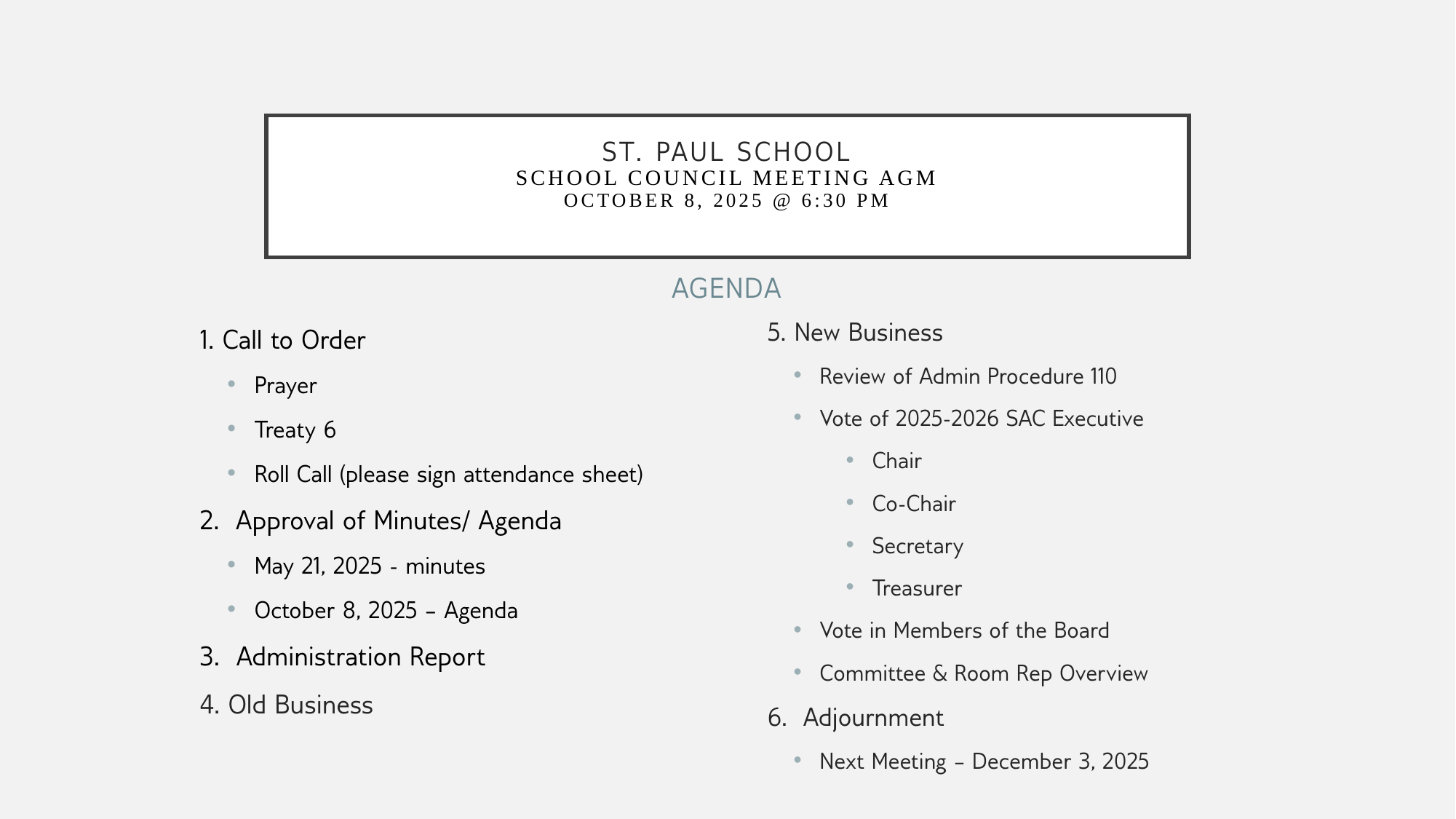

# St. Paul school School Council Meeting AGM October 8, 2025 @ 6:30 PM
Agenda
5. New Business
Review of Admin Procedure 110
Vote of 2025-2026 SAC Executive
Chair
Co-Chair
Secretary
Treasurer
Vote in Members of the Board
Committee & Room Rep Overview
6.  Adjournment
Next Meeting – December 3, 2025
1. Call to Order
Prayer
Treaty 6
Roll Call (please sign attendance sheet)
2.  Approval of Minutes/ Agenda
May 21, 2025 - minutes
October 8, 2025 – Agenda
3.  Administration Report
4. Old Business